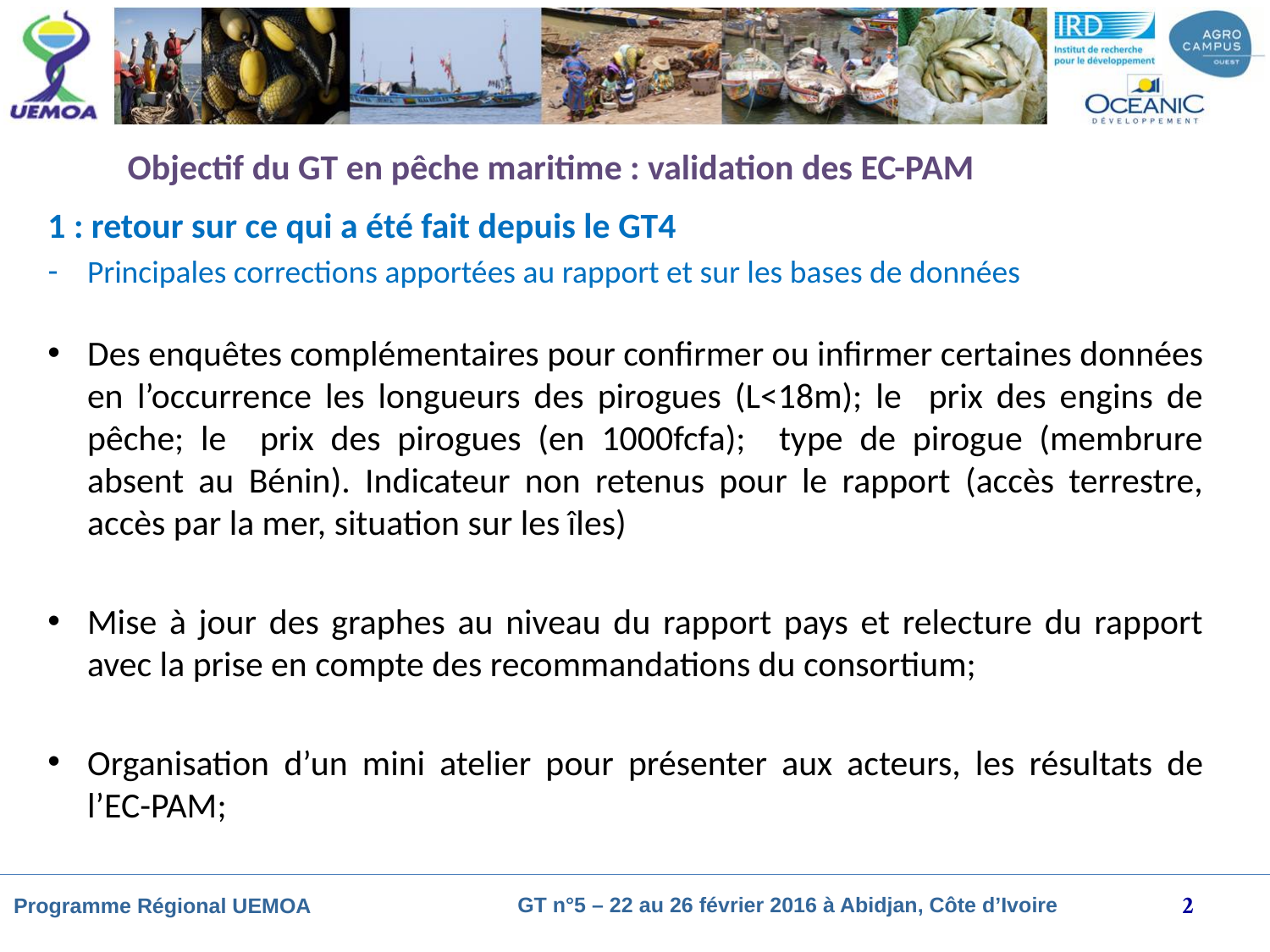

# Objectif du GT en pêche maritime : validation des EC-PAM
1 : retour sur ce qui a été fait depuis le GT4
Principales corrections apportées au rapport et sur les bases de données

Des enquêtes complémentaires pour confirmer ou infirmer certaines données en l’occurrence les longueurs des pirogues (L<18m); le  prix des engins de pêche; le  prix des pirogues (en 1000fcfa);  type de pirogue (membrure absent au Bénin). Indicateur non retenus pour le rapport (accès terrestre, accès par la mer, situation sur les îles)

Mise à jour des graphes au niveau du rapport pays et relecture du rapport avec la prise en compte des recommandations du consortium;

Organisation d’un mini atelier pour présenter aux acteurs, les résultats de l’EC-PAM;

2
GT n°5 – 22 au 26 février 2016 à Abidjan, Côte d’Ivoire
Programme Régional UEMOA